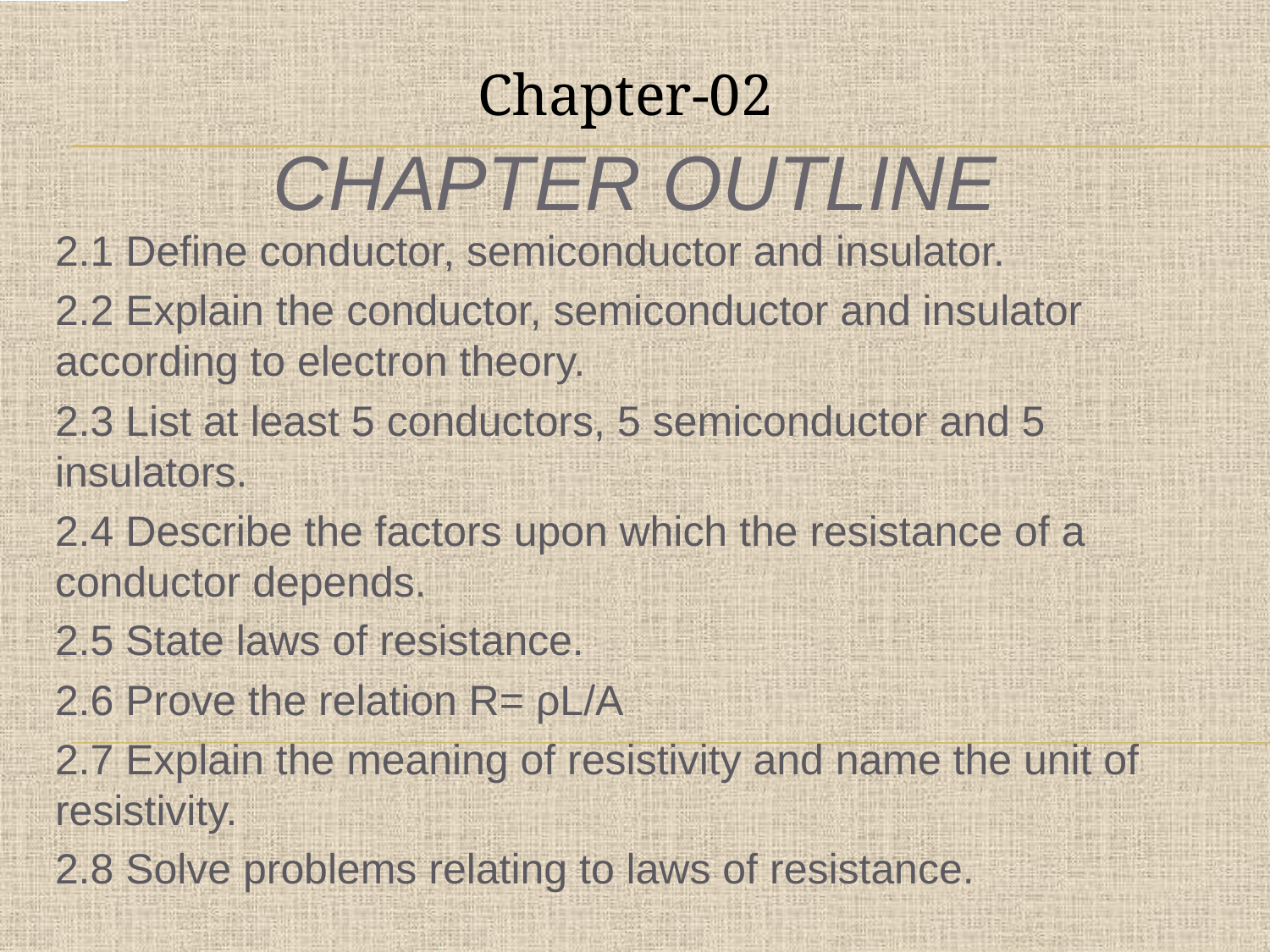

Chapter-02
# Chapter outline
2.1 Define conductor, semiconductor and insulator.
2.2 Explain the conductor, semiconductor and insulator according to electron theory.
2.3 List at least 5 conductors, 5 semiconductor and 5 insulators.
2.4 Describe the factors upon which the resistance of a conductor depends.
2.5 State laws of resistance.
2.6 Prove the relation R= ρL/A
2.7 Explain the meaning of resistivity and name the unit of resistivity.
2.8 Solve problems relating to laws of resistance.